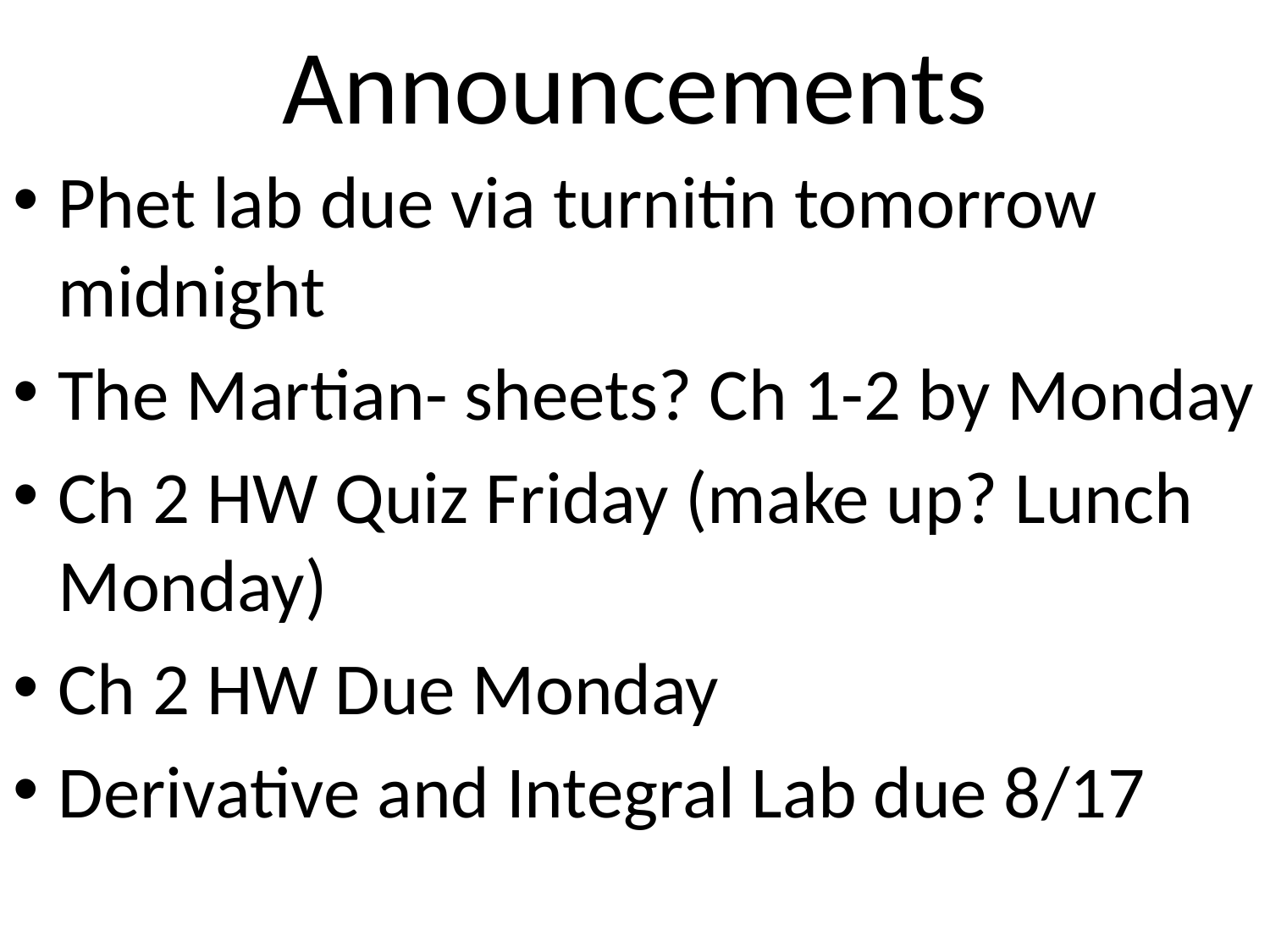

# Announcements
Phet lab due via turnitin tomorrow midnight
The Martian- sheets? Ch 1-2 by Monday
Ch 2 HW Quiz Friday (make up? Lunch Monday)
Ch 2 HW Due Monday
Derivative and Integral Lab due 8/17